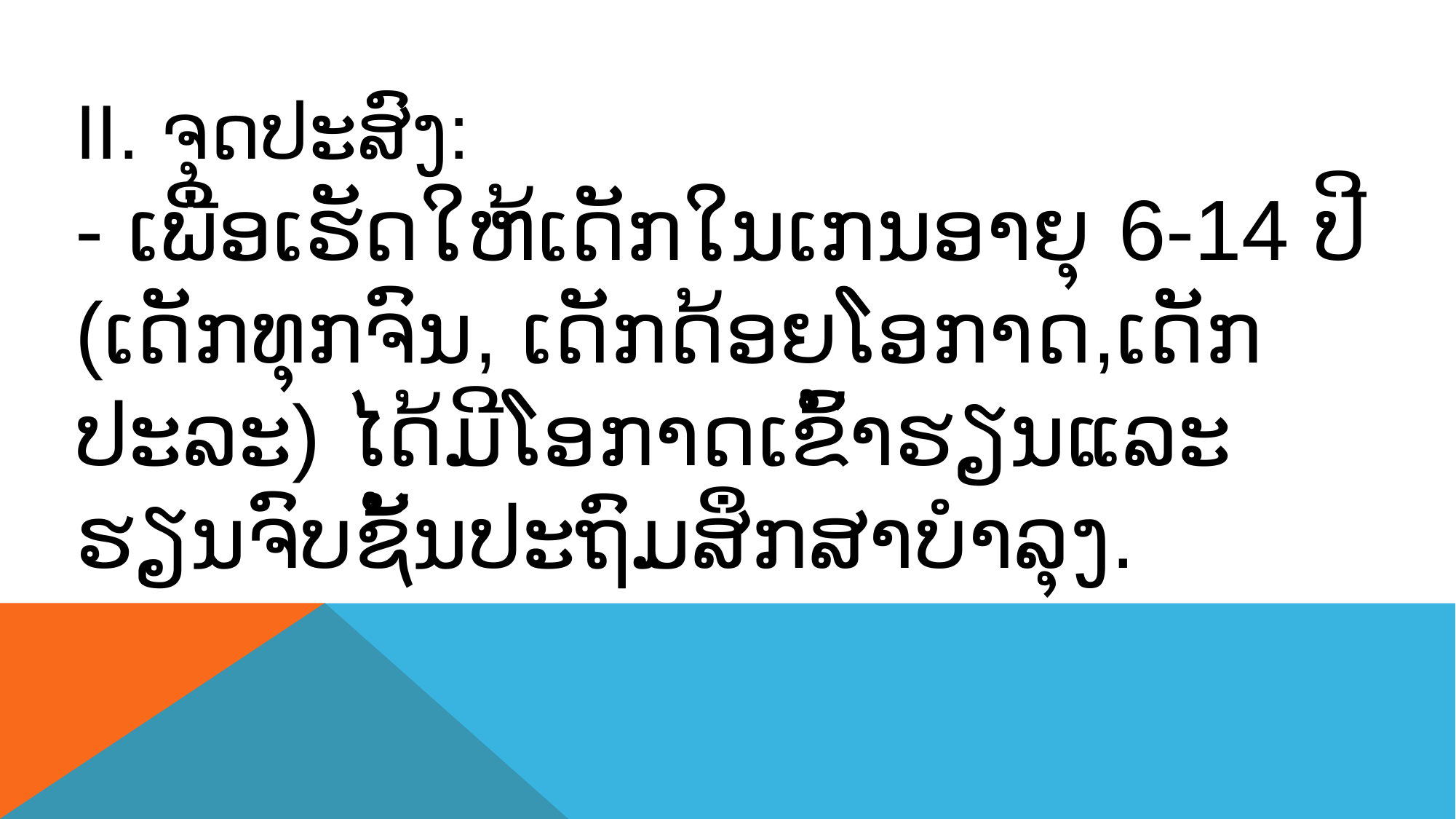

# II. ຈຸດປະສົງ: - ເພື່ອເຮັດໃຫ້ເດັກໃນເກນອາຍຸ 6-14 ປີ (ເດັກທຸກຈົນ, ເດັກດ້ອຍໂອກາດ,ເດັກປະລະ) ໄດ້ມີໂອກາດເຂົ້າຮຽນແລະຮຽນຈົບຊັ້ນປະຖົມສຶກສາບຳລຸງ.